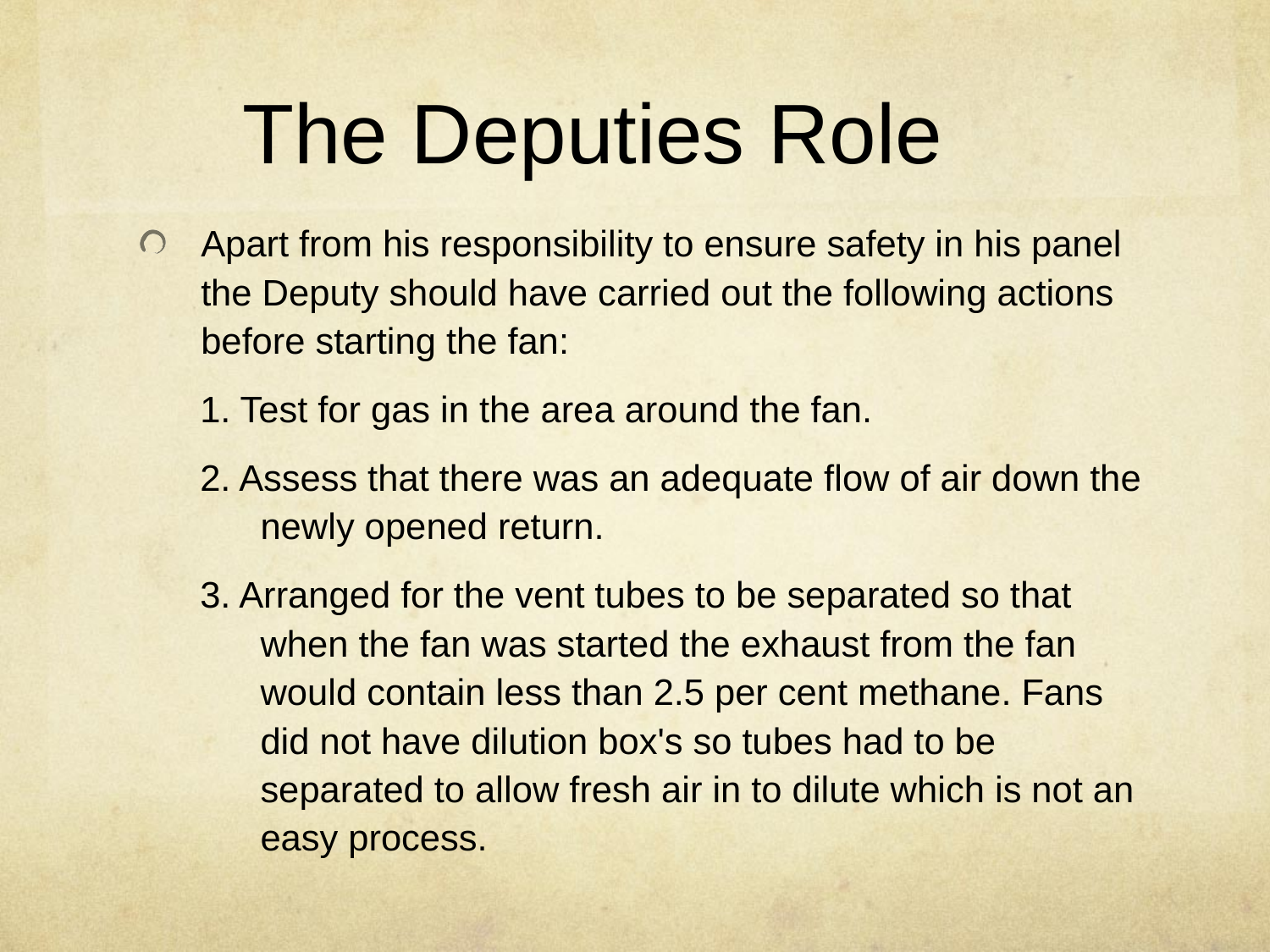

# The Deputies Role
Apart from his responsibility to ensure safety in his panel the Deputy should have carried out the following actions before starting the fan:
1. Test for gas in the area around the fan.
2. Assess that there was an adequate flow of air down the newly opened return.
3. Arranged for the vent tubes to be separated so that when the fan was started the exhaust from the fan would contain less than 2.5 per cent methane. Fans did not have dilution box's so tubes had to be separated to allow fresh air in to dilute which is not an easy process.